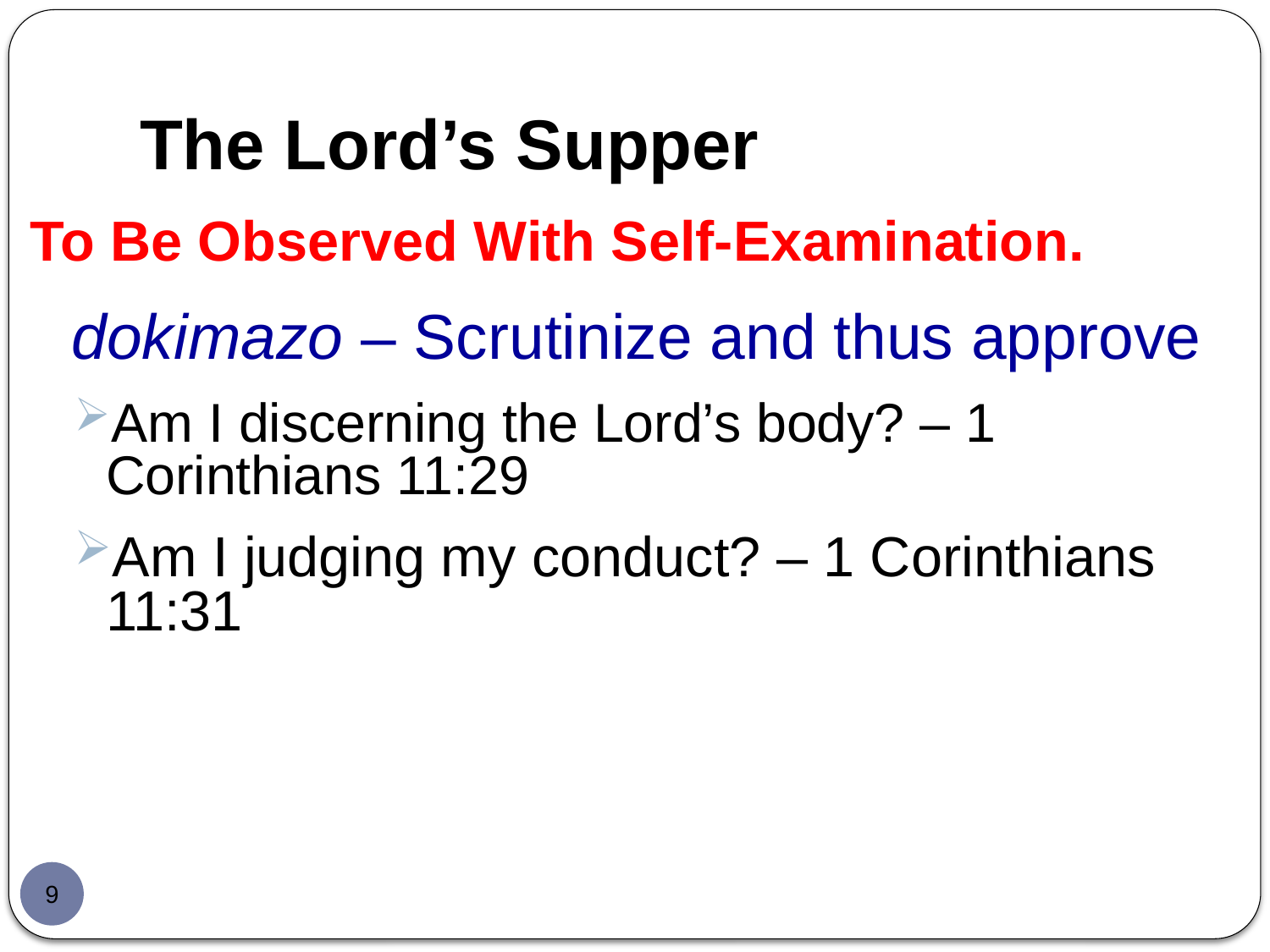

# The Lord’s Supper
To Be Observed With Self-Examination.
dokimazo – Scrutinize and thus approve
Am I discerning the Lord’s body? – 1 Corinthians 11:29
Am I judging my conduct? – 1 Corinthians 11:31
9